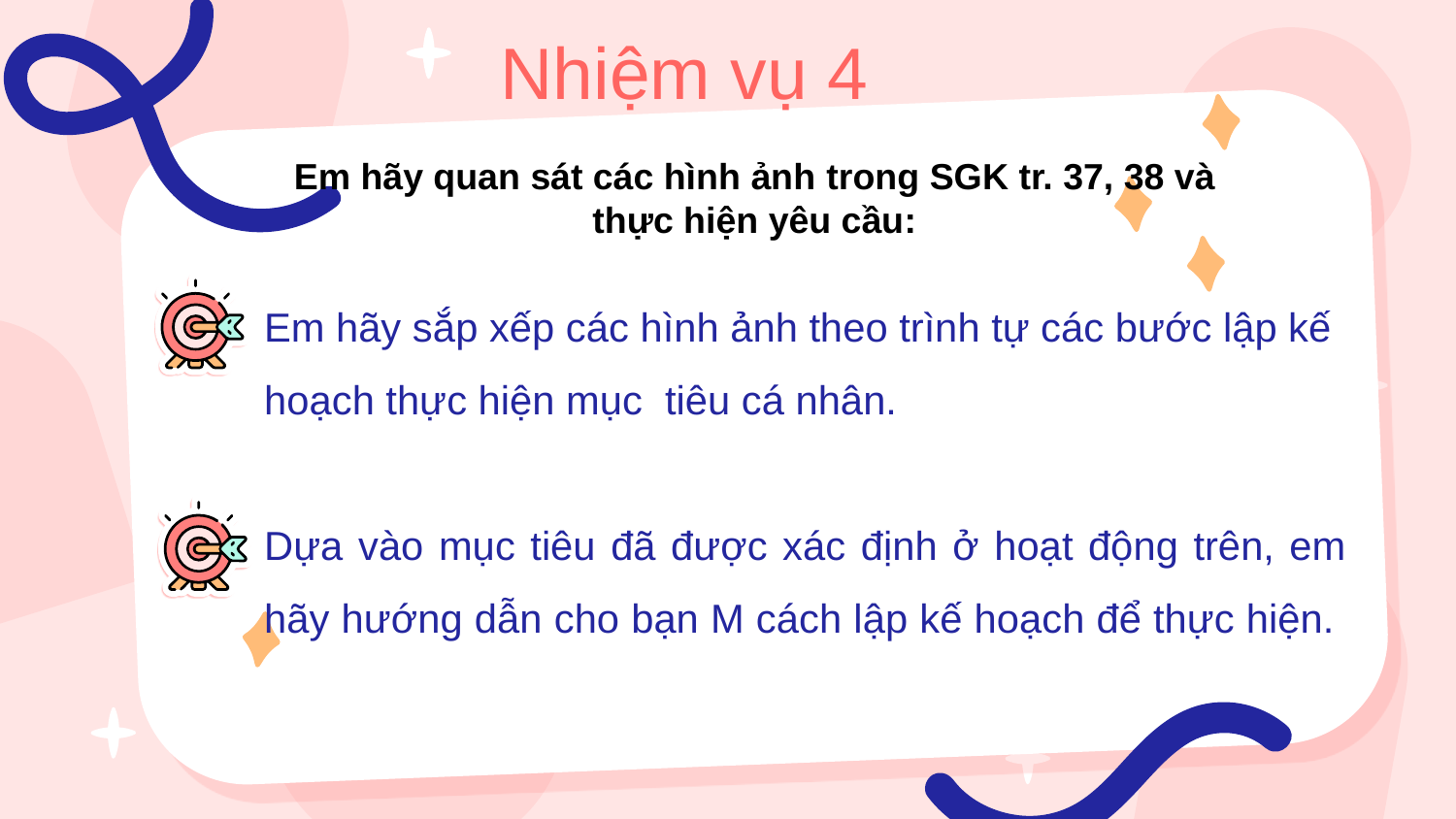

Nhiệm vụ 4

Em hãy quan sát các hình ảnh trong SGK tr. 37, 38 và thực hiện yêu cầu:
Em hãy sắp xếp các hình ảnh theo trình tự các bước lập kế hoạch thực hiện mục  tiêu cá nhân.

Dựa vào mục tiêu đã được xác định ở hoạt động trên, em hãy hướng dẫn cho bạn M cách lập kế hoạch để thực hiện.